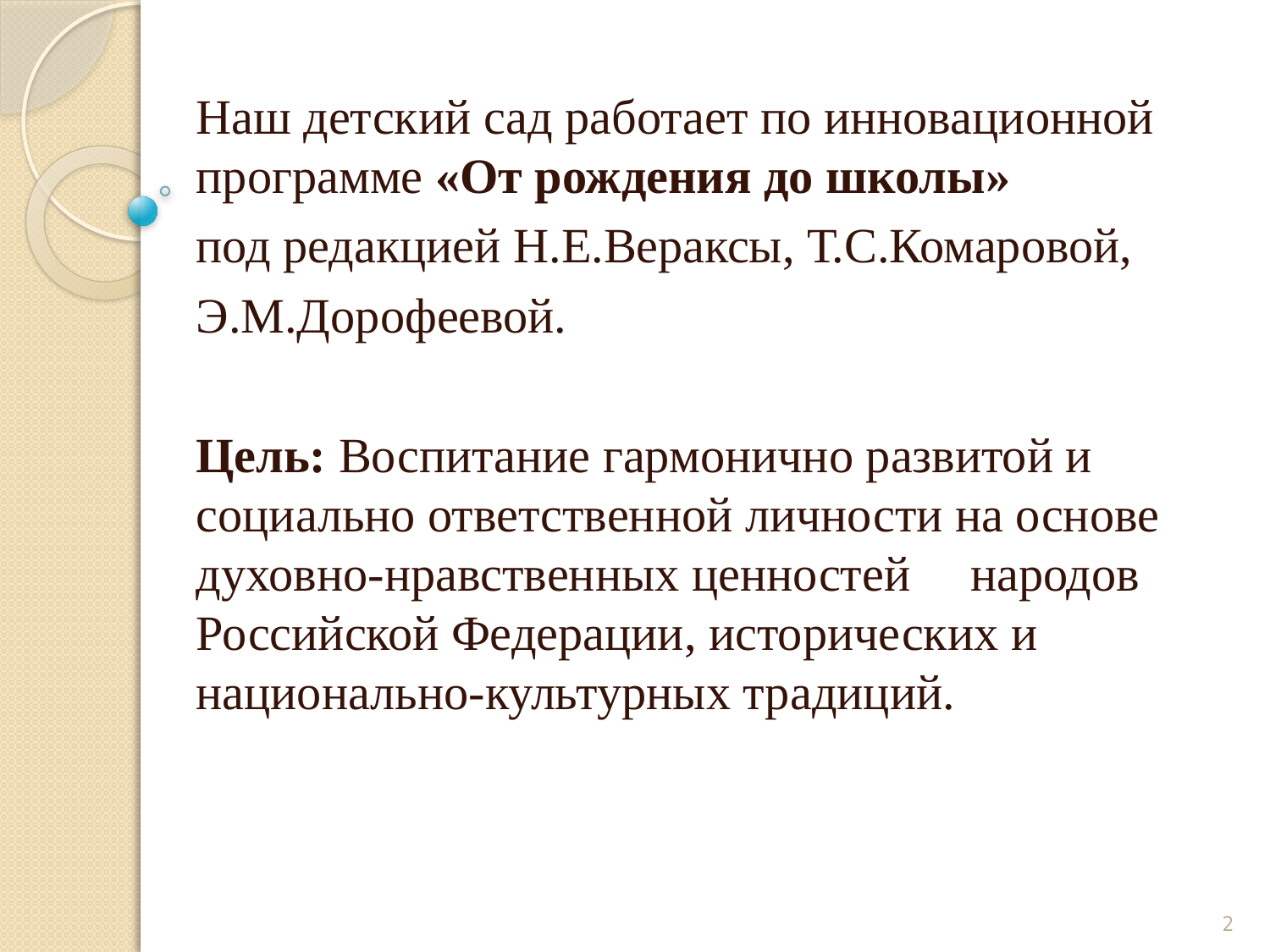

Наш детский сад работает по инновационной программе «От рождения до школы»
под редакцией Н.Е.Вераксы, Т.С.Комаровой,
Э.М.Дорофеевой.

Цель: Воспитание гармонично развитой и социально ответственной личности на основе духовно-нравственных ценностей	 народов Российской Федерации, исторических и национально-культурных традиций.

2